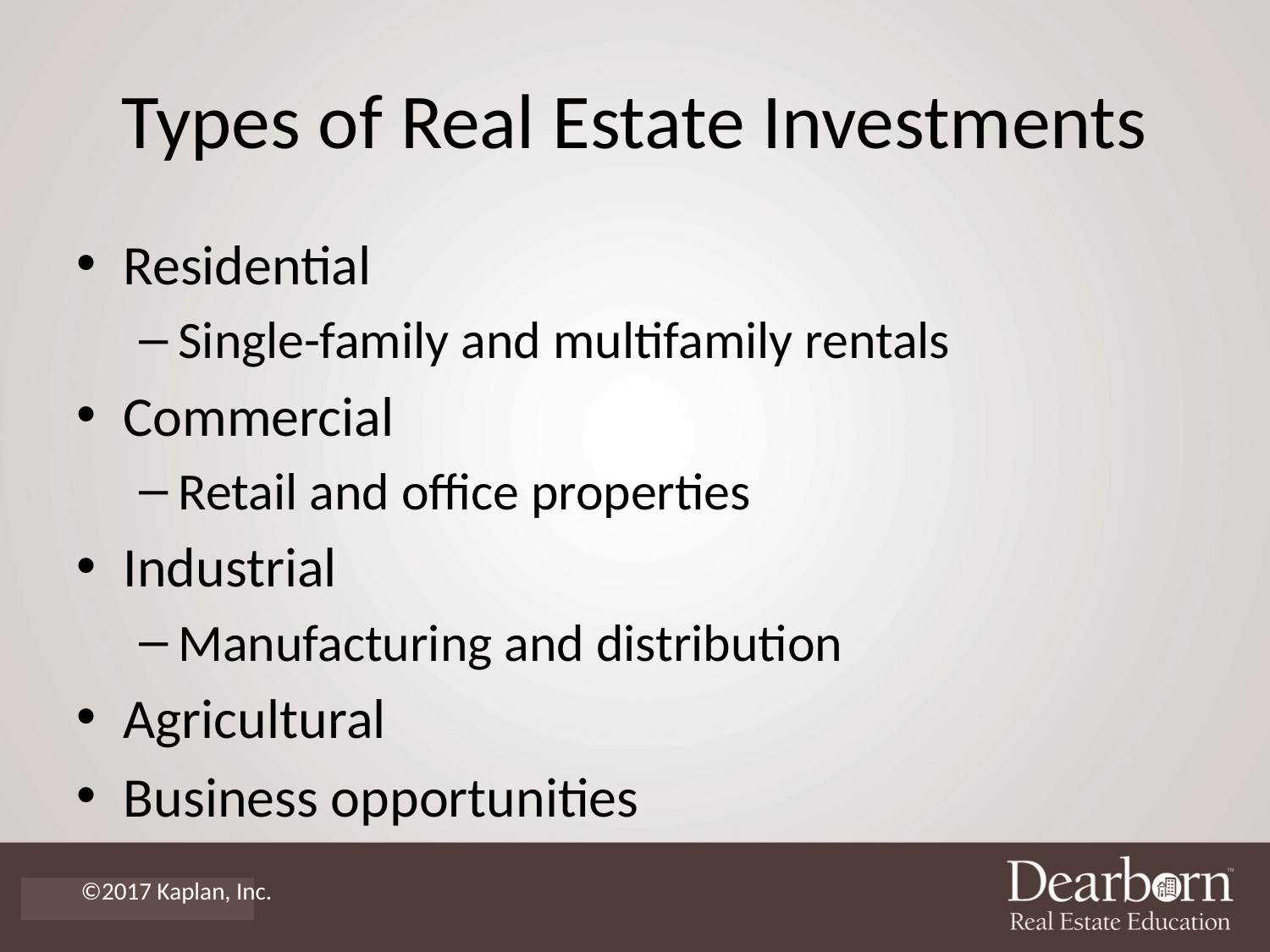

# Types of Real Estate Investments
Residential
Single-family and multifamily rentals
Commercial
Retail and office properties
Industrial
Manufacturing and distribution
Agricultural
Business opportunities